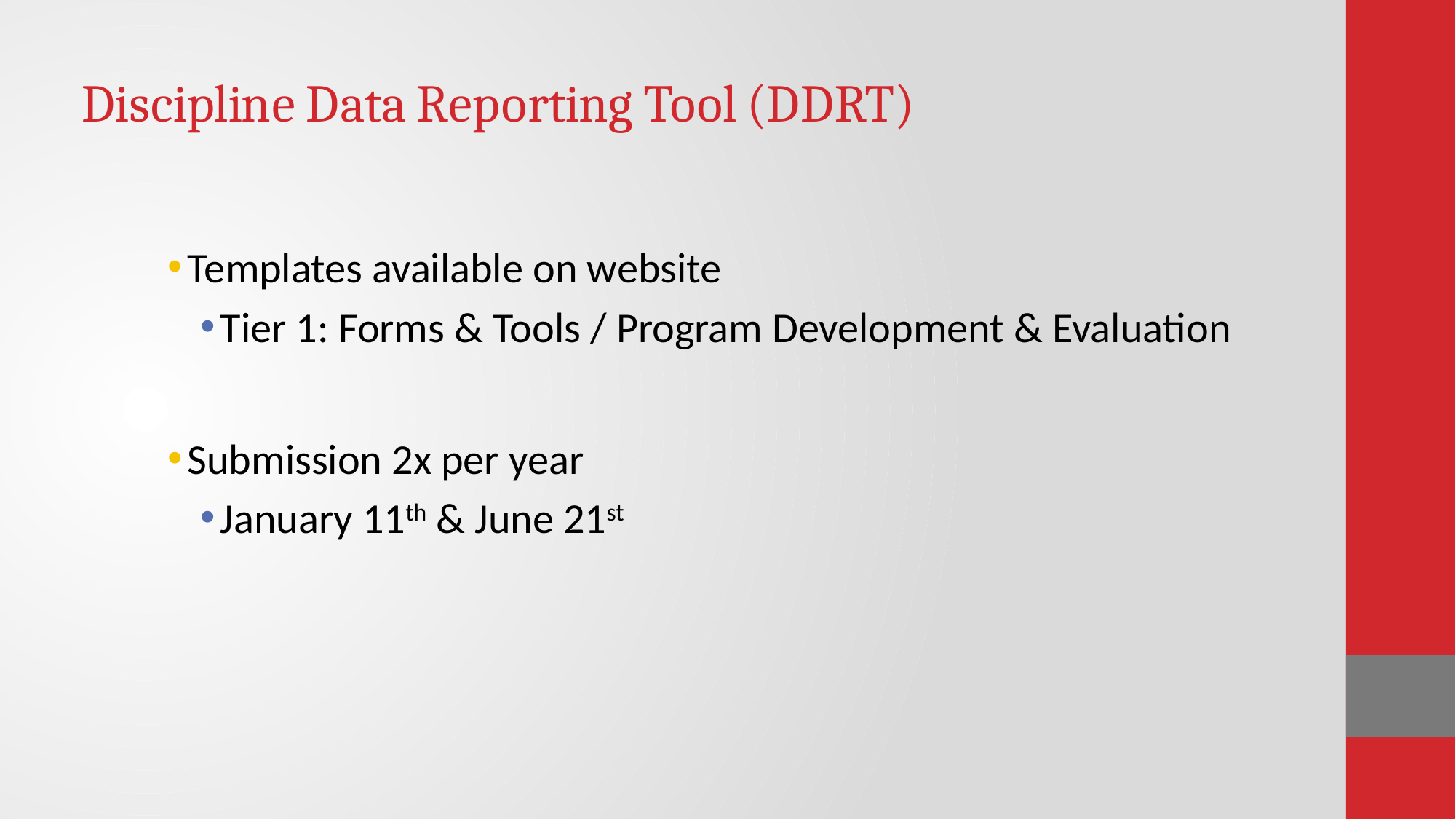

# Discipline Data Reporting Tool (DDRT)
Templates available on website
Tier 1: Forms & Tools / Program Development & Evaluation

Submission 2x per year
January 11th & June 21st